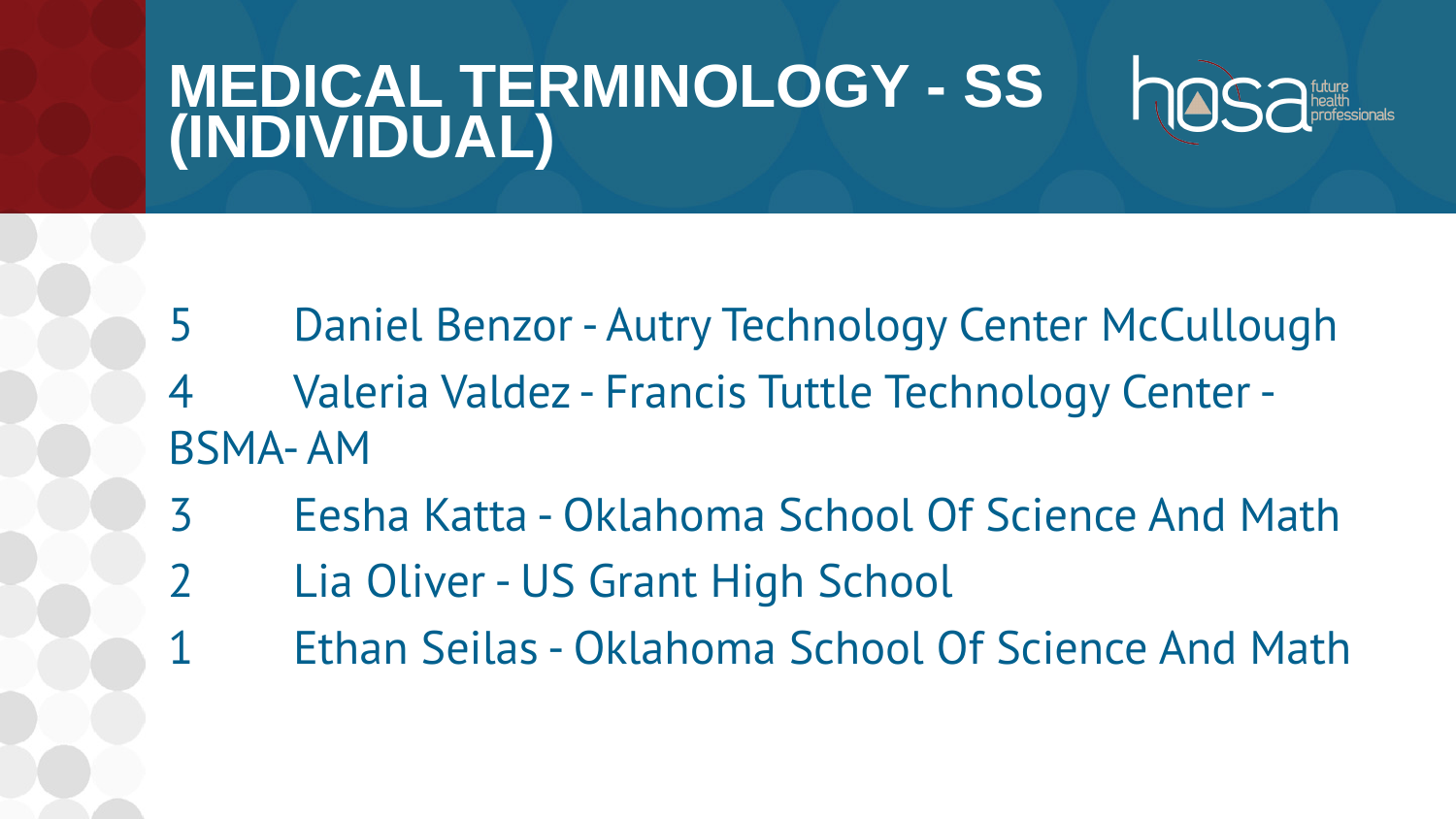

# Medical Terminology - SS (INDIVIDUAL)
5	Daniel Benzor - Autry Technology Center McCullough
4	Valeria Valdez - Francis Tuttle Technology Center - BSMA- AM
3	Eesha Katta - Oklahoma School Of Science And Math
2	Lia Oliver - US Grant High School
1	Ethan Seilas - Oklahoma School Of Science And Math